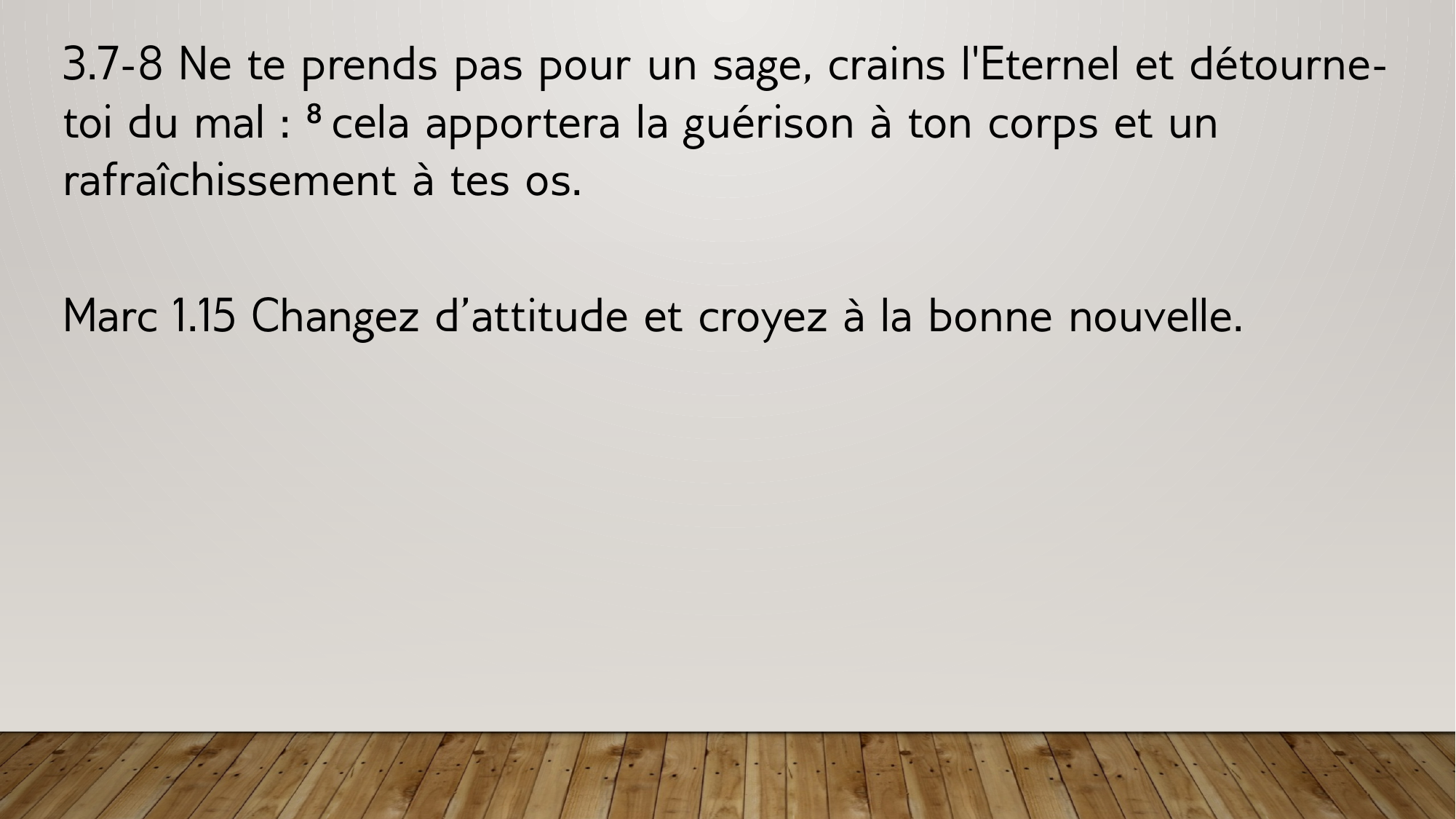

3.7-8 Ne te prends pas pour un sage, crains l'Eternel et détourne-toi du mal : 8 cela apportera la guérison à ton corps et un rafraîchissement à tes os.

Marc 1.15 Changez d’attitude et croyez à la bonne nouvelle.